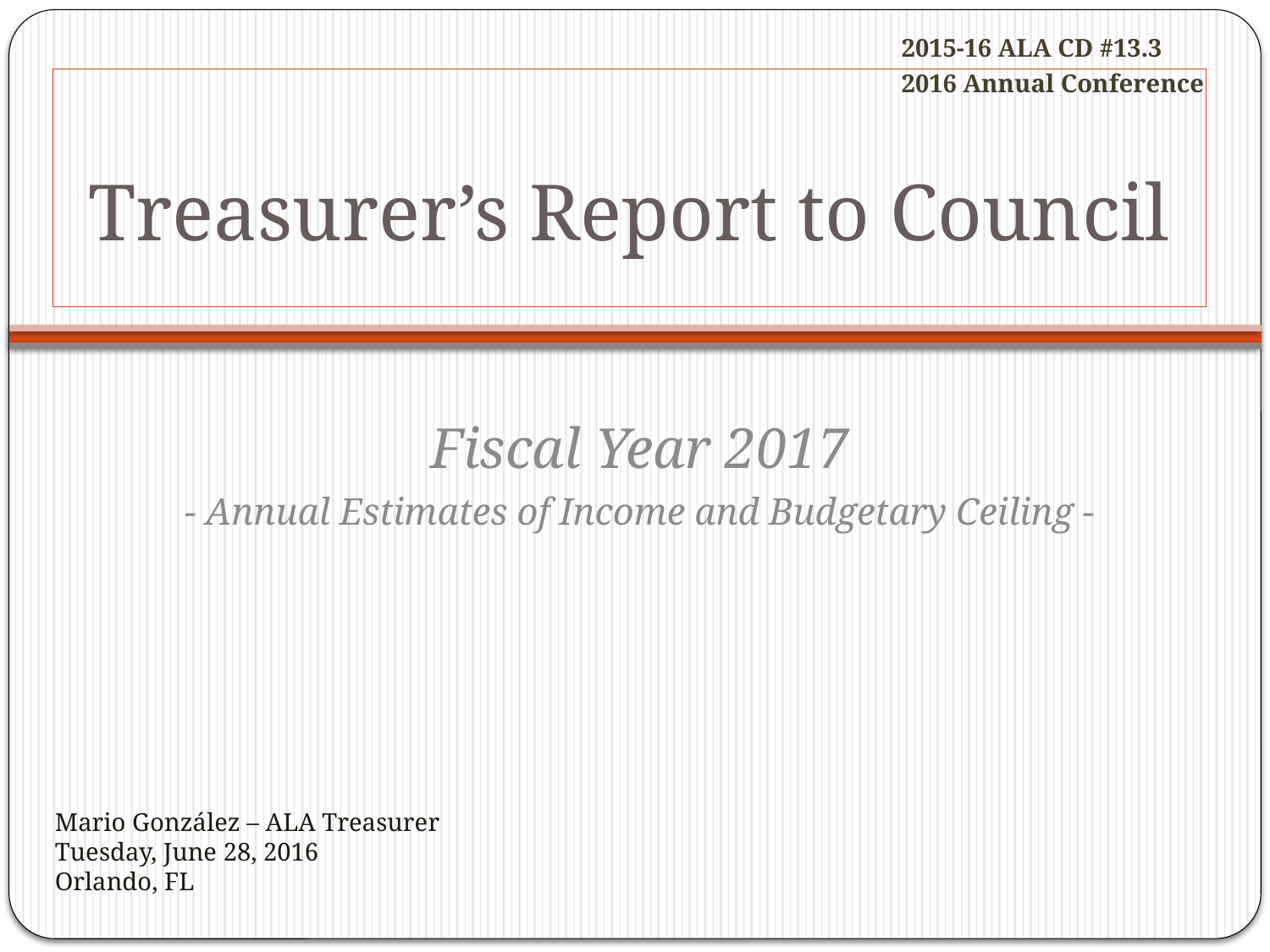

2015-16 ALA CD #13.3
2016 Annual Conference

# Treasurer’s Report to Council

Fiscal Year 2017
- Annual Estimates of Income and Budgetary Ceiling -
Mario González – ALA Treasurer
Tuesday, June 28, 2016
Orlando, FL